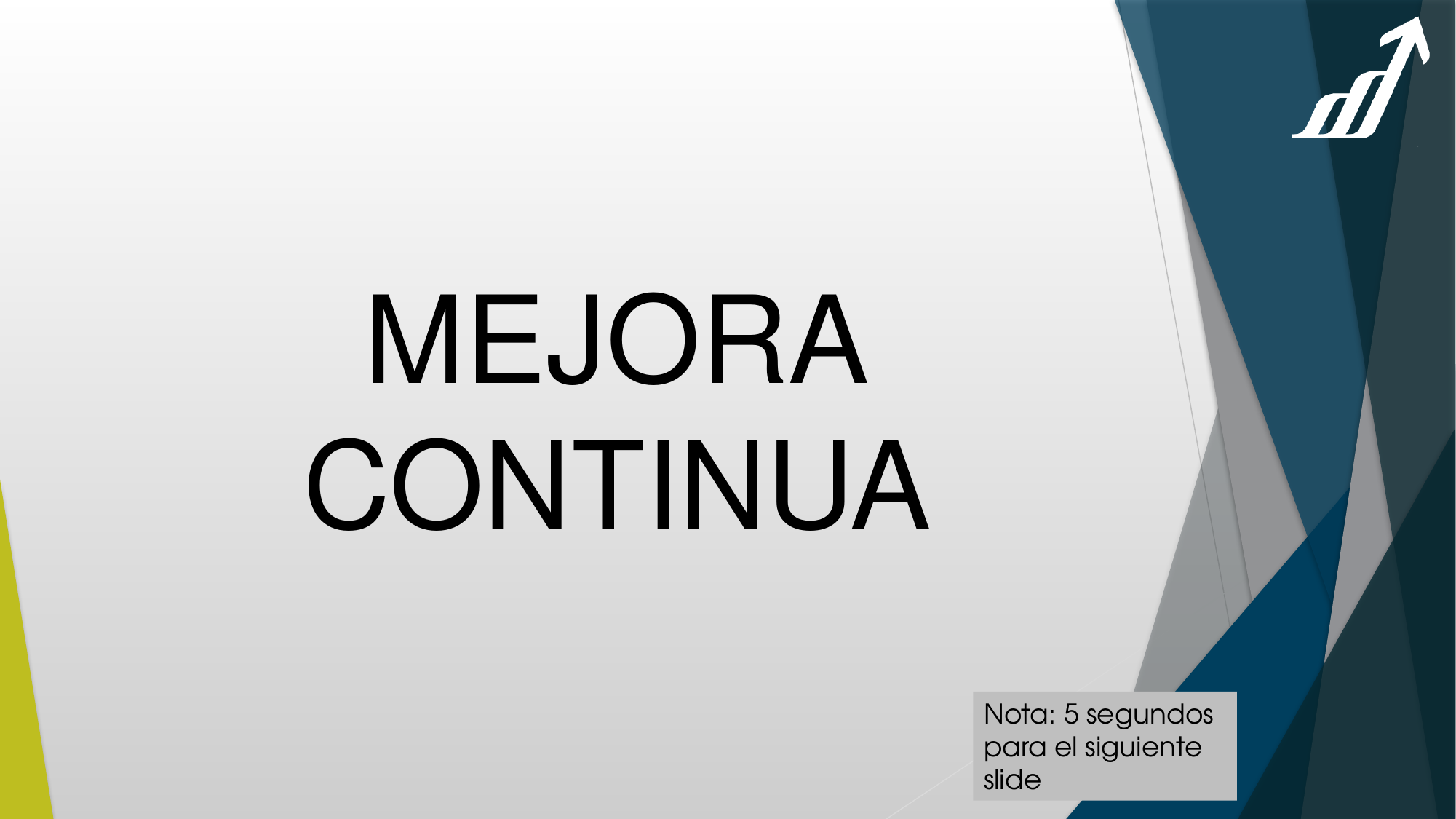

MEJORA CONTINUA
Nota: 5 segundos para el siguiente slide